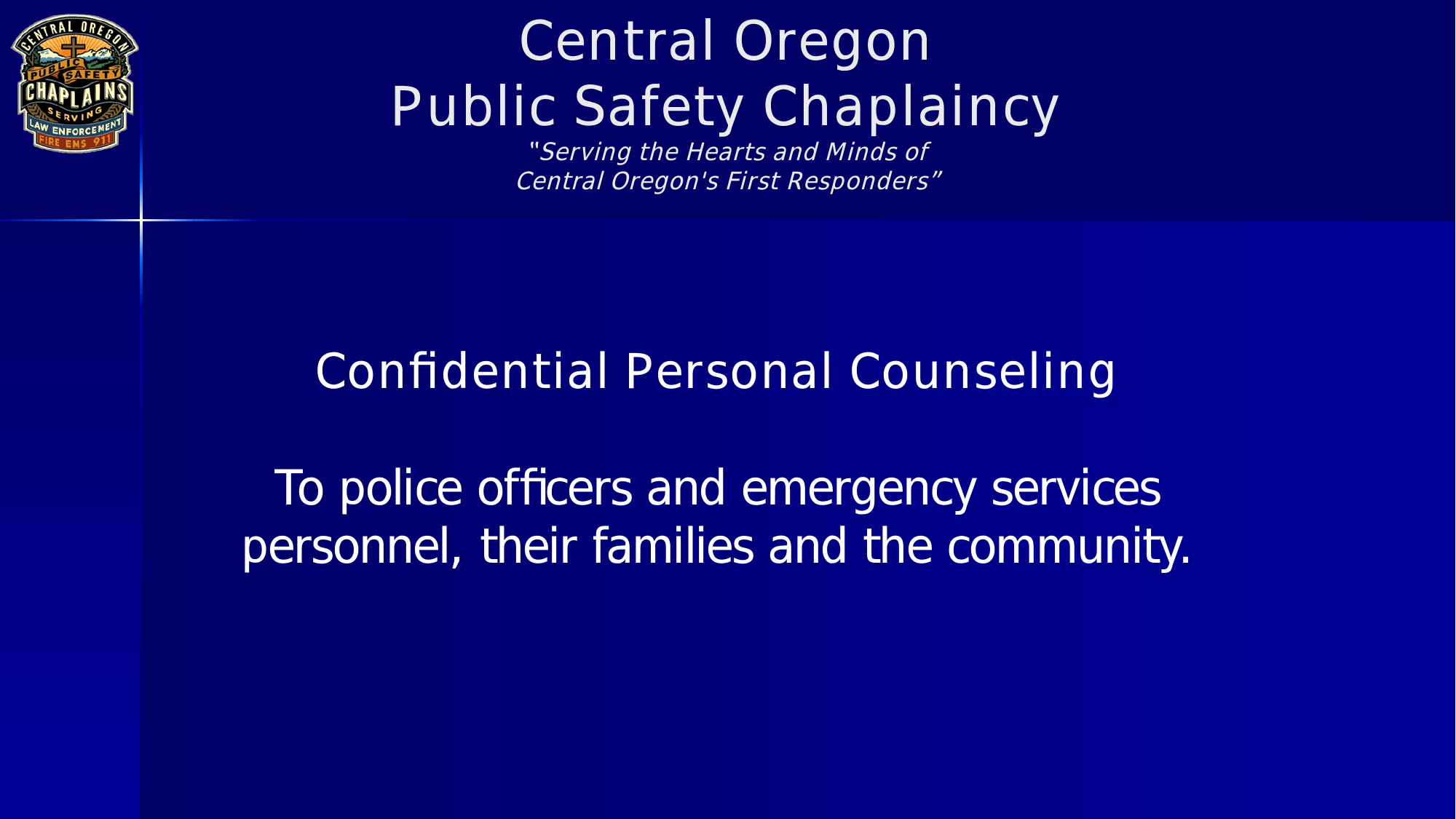

Confidential Personal Counseling

To police officers and emergency services personnel, their families and the community.